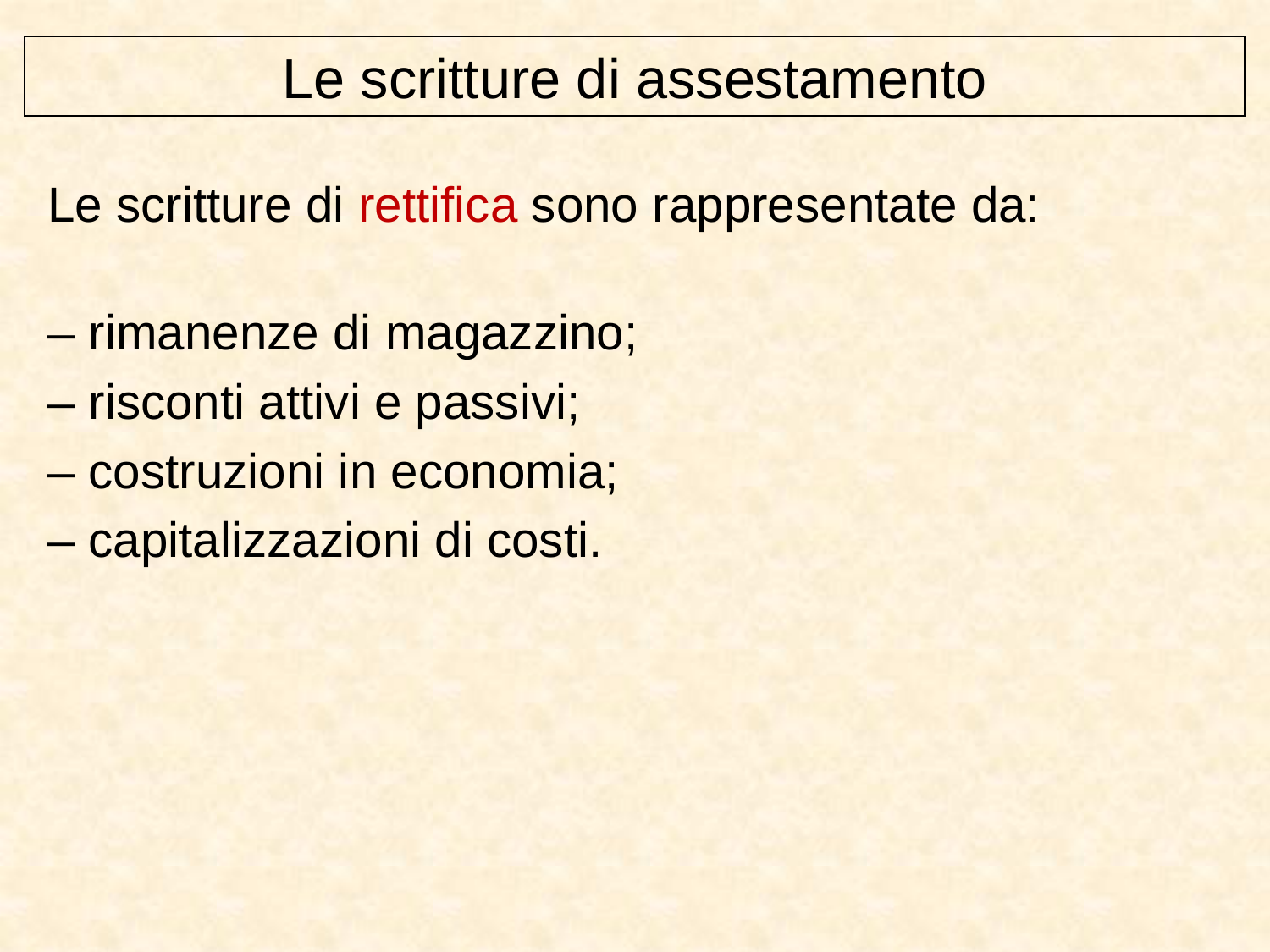

Le scritture di assestamento
Le scritture di rettifica sono rappresentate da:

– rimanenze di magazzino;
– risconti attivi e passivi;
– costruzioni in economia;
– capitalizzazioni di costi.